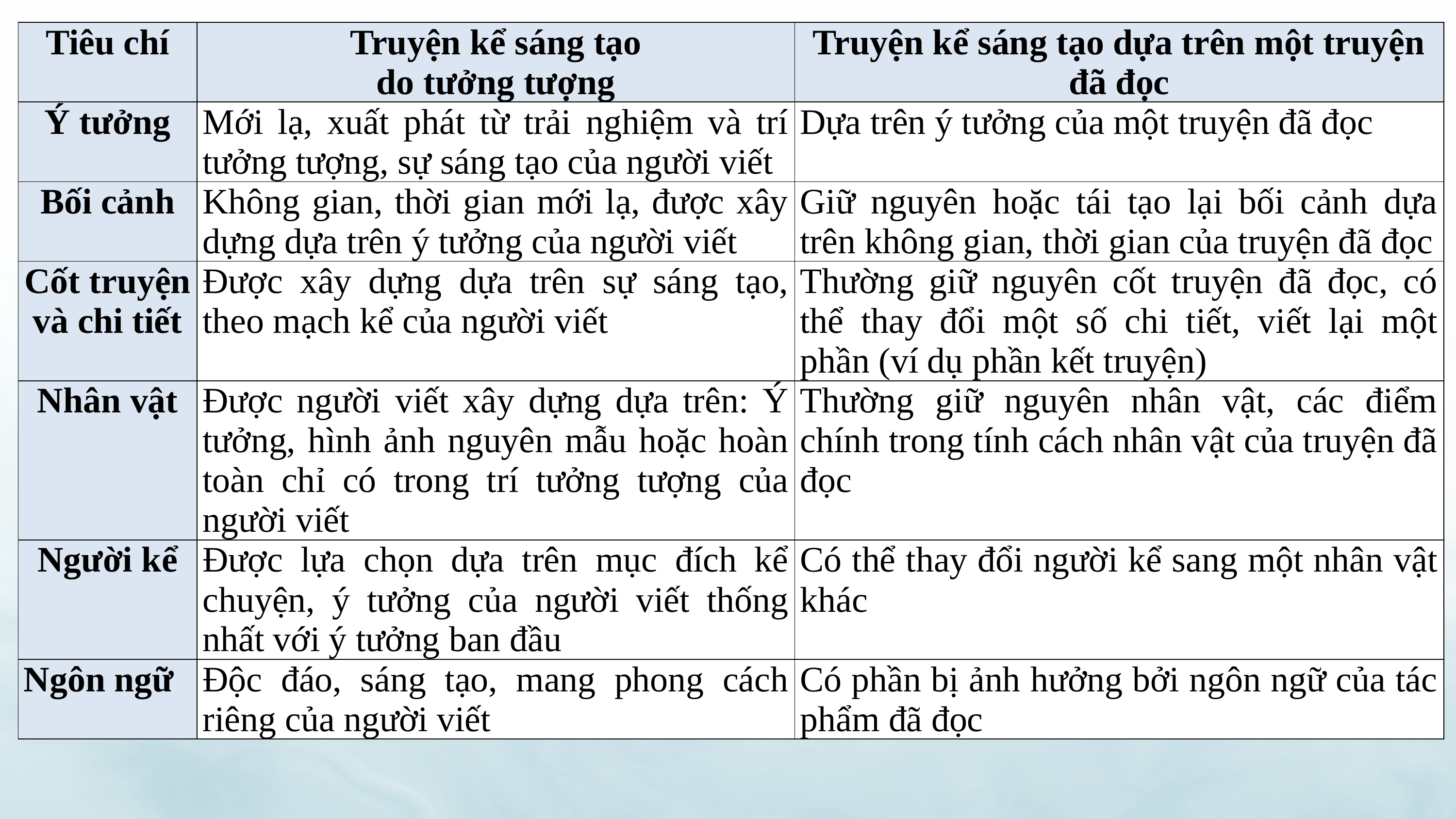

| Tiêu chí | Truyện kể sáng tạo do tưởng tượng | Truyện kể sáng tạo dựa trên một truyện đã đọc |
| --- | --- | --- |
| Ý tưởng | Mới lạ, xuất phát từ trải nghiệm và trí tưởng tượng, sự sáng tạo của người viết | Dựa trên ý tưởng của một truyện đã đọc |
| Bối cảnh | Không gian, thời gian mới lạ, được xây dựng dựa trên ý tưởng của người viết | Giữ nguyên hoặc tái tạo lại bối cảnh dựa trên không gian, thời gian của truyện đã đọc |
| Cốt truyện và chi tiết | Được xây dựng dựa trên sự sáng tạo, theo mạch kể của người viết | Thường giữ nguyên cốt truyện đã đọc, có thể thay đổi một số chi tiết, viết lại một phần (ví dụ phần kết truyện) |
| Nhân vật | Được người viết xây dựng dựa trên: Ý tưởng, hình ảnh nguyên mẫu hoặc hoàn toàn chỉ có trong trí tưởng tượng của người viết | Thường giữ nguyên nhân vật, các điểm chính trong tính cách nhân vật của truyện đã đọc |
| Người kể | Được lựa chọn dựa trên mục đích kể chuyện, ý tưởng của người viết thống nhất với ý tưởng ban đầu | Có thể thay đổi người kể sang một nhân vật khác |
| Ngôn ngữ | Độc đáo, sáng tạo, mang phong cách riêng của người viết | Có phần bị ảnh hưởng bởi ngôn ngữ của tác phẩm đã đọc |